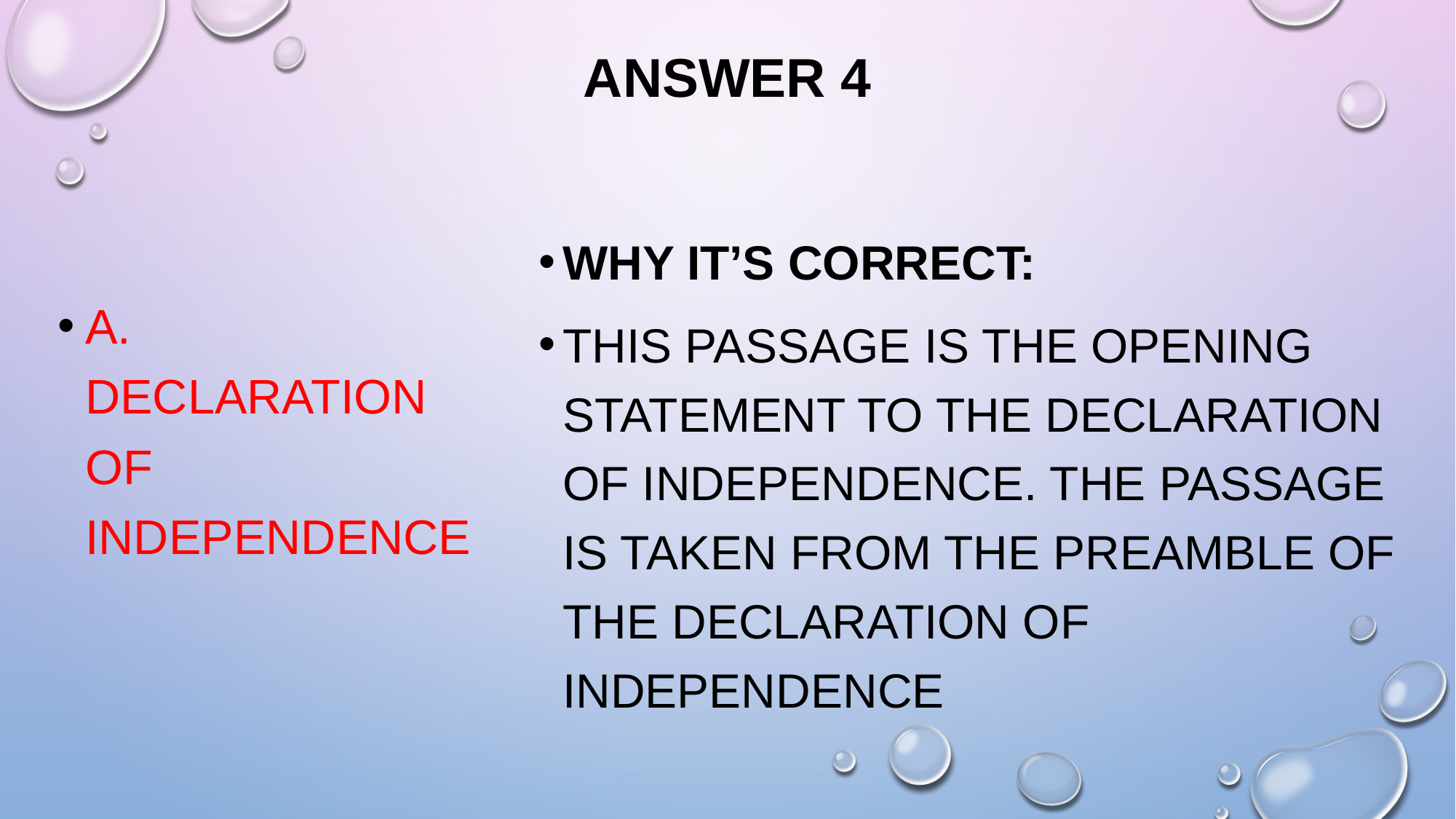

# Answer 4
Why it’s correct:
This passage is the opening statement to the Declaration of Independence. The passage is taken from the Preamble of the Declaration of Independence

A. declaration of independence